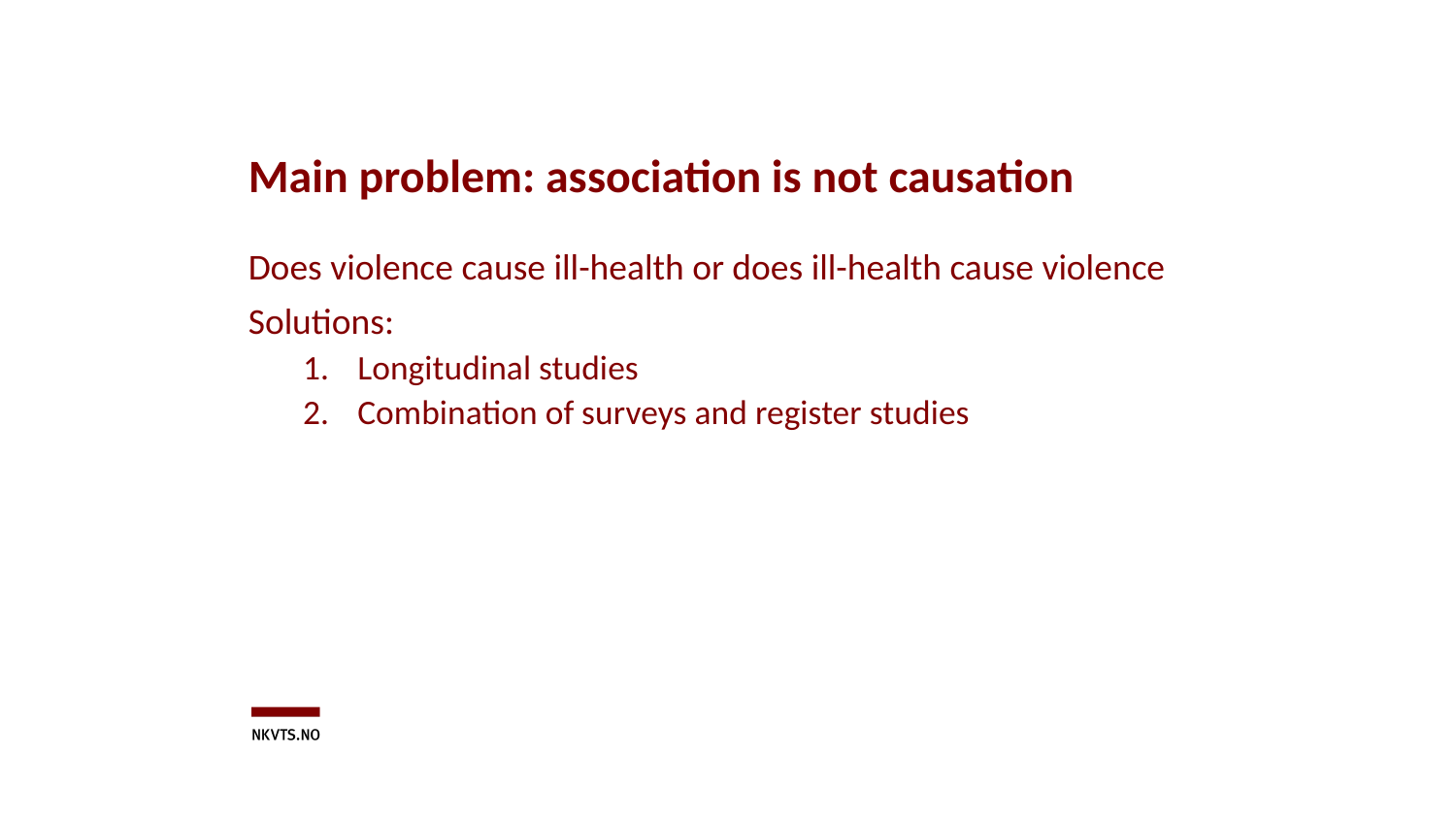

# Main problem: association is not causation
Does violence cause ill-health or does ill-health cause violence
Solutions:
Longitudinal studies
Combination of surveys and register studies